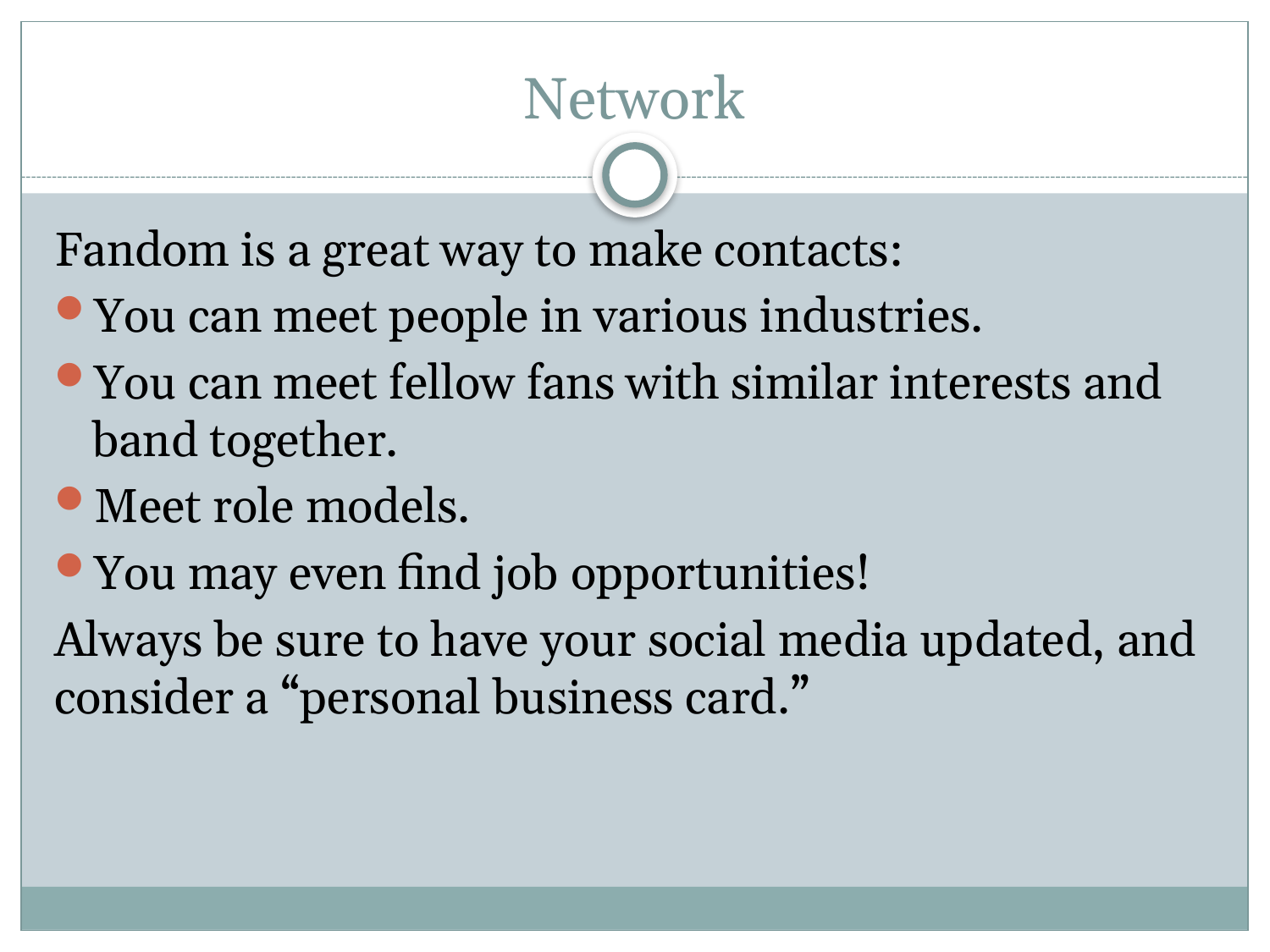

# Network
Fandom is a great way to make contacts:
You can meet people in various industries.
You can meet fellow fans with similar interests and band together.
Meet role models.
You may even find job opportunities!
Always be sure to have your social media updated, and consider a “personal business card.”